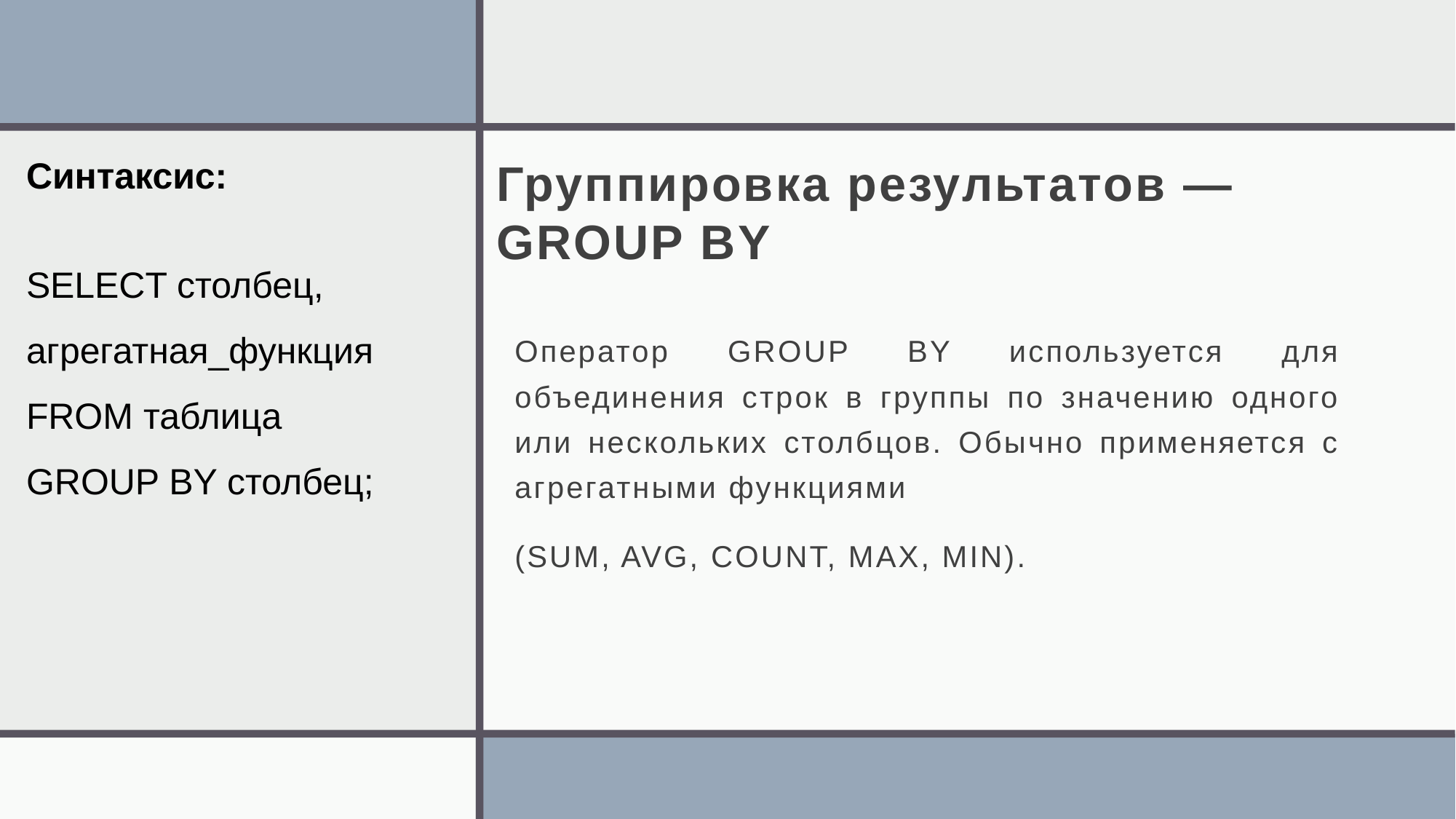

# Группировка результатов — GROUP BY
Синтаксис:

SELECT столбец, агрегатная_функция
FROM таблица
GROUP BY столбец;

Оператор GROUP BY используется для объединения строк в группы по значению одного или нескольких столбцов. Обычно применяется с агрегатными функциями
(SUM, AVG, COUNT, MAX, MIN).